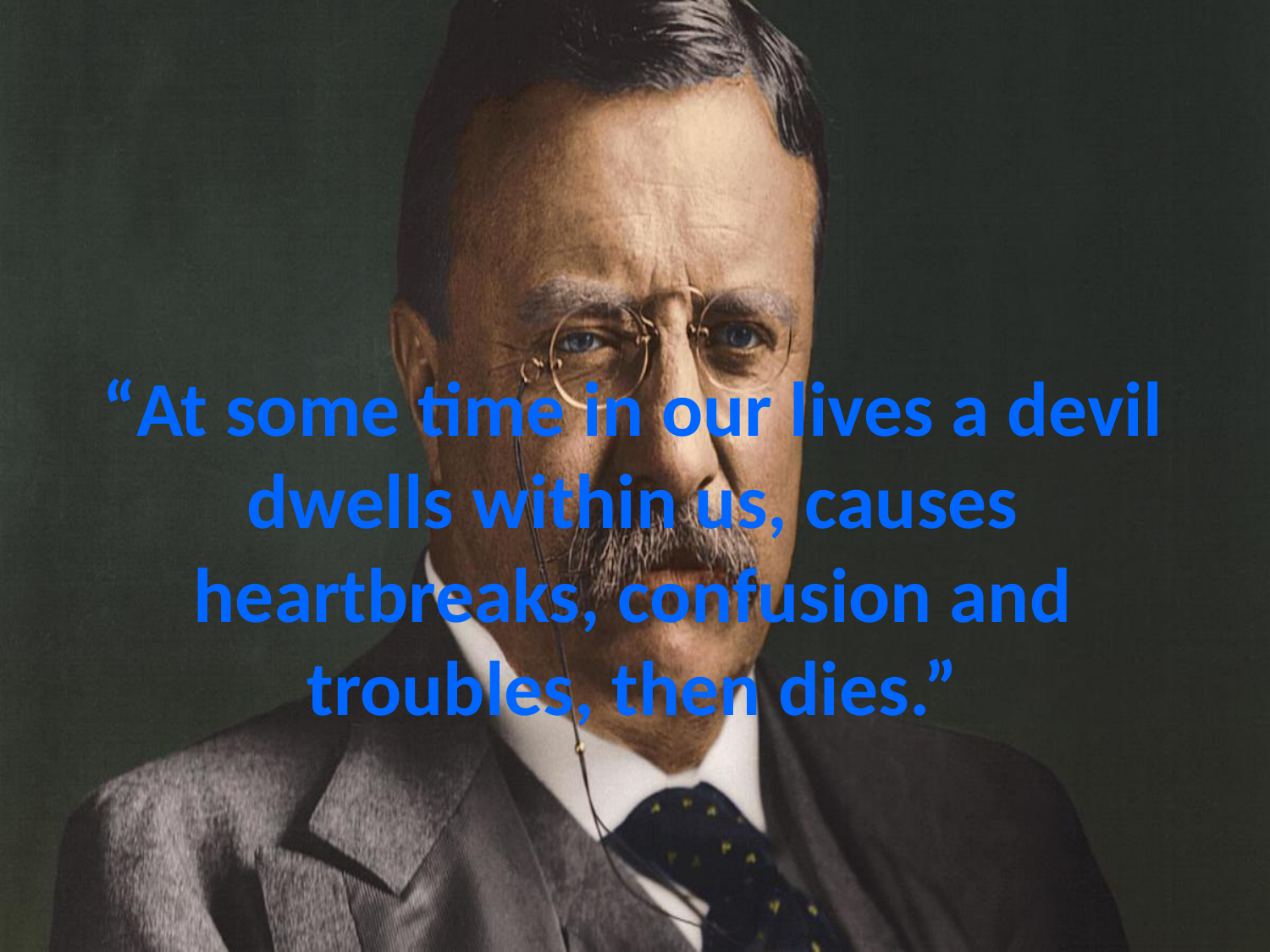

# “At some time in our lives a devil dwells within us, causes heartbreaks, confusion and troubles, then dies.”